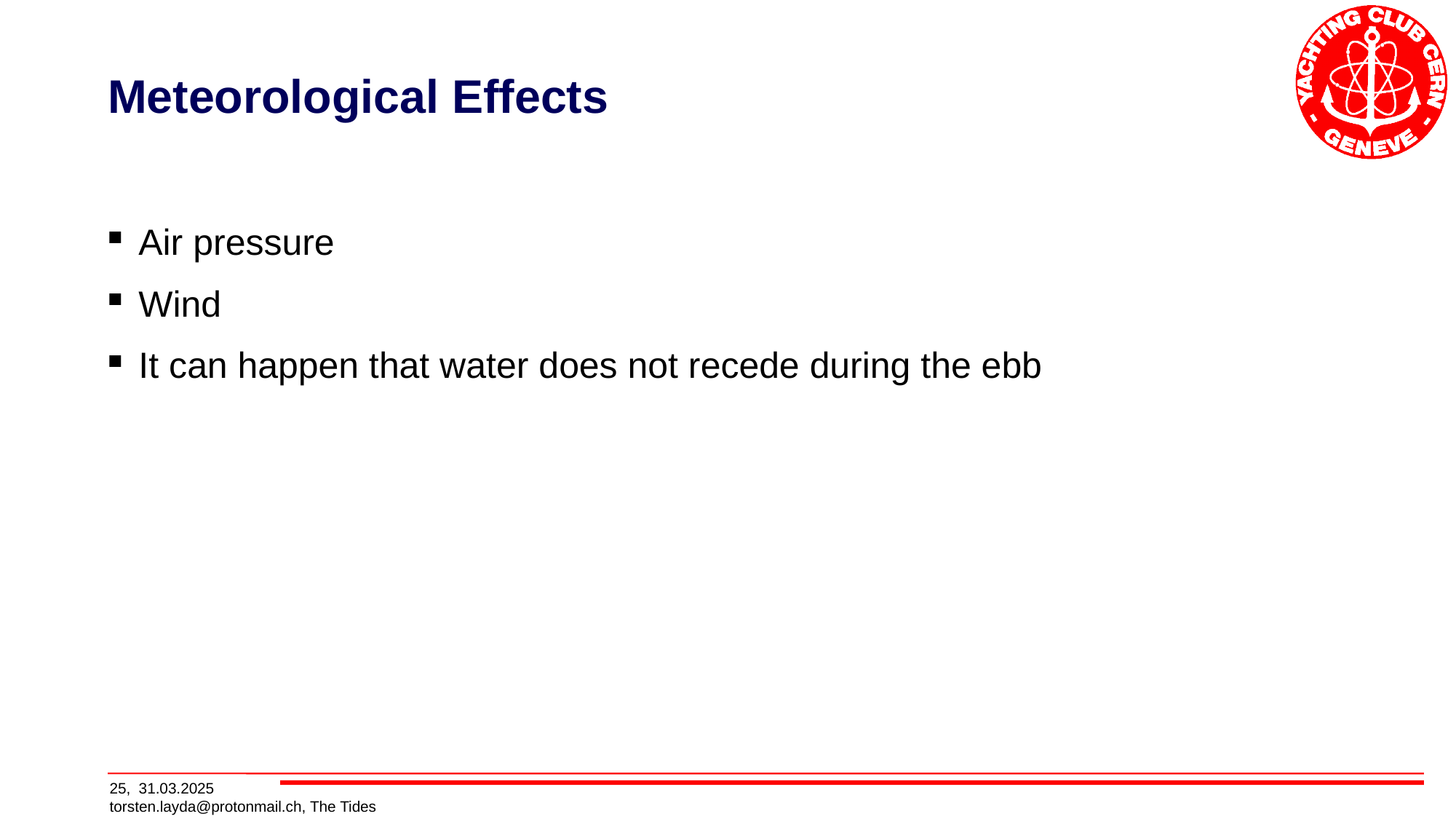

# Meteorological Effects
Air pressure
Wind
It can happen that water does not recede during the ebb